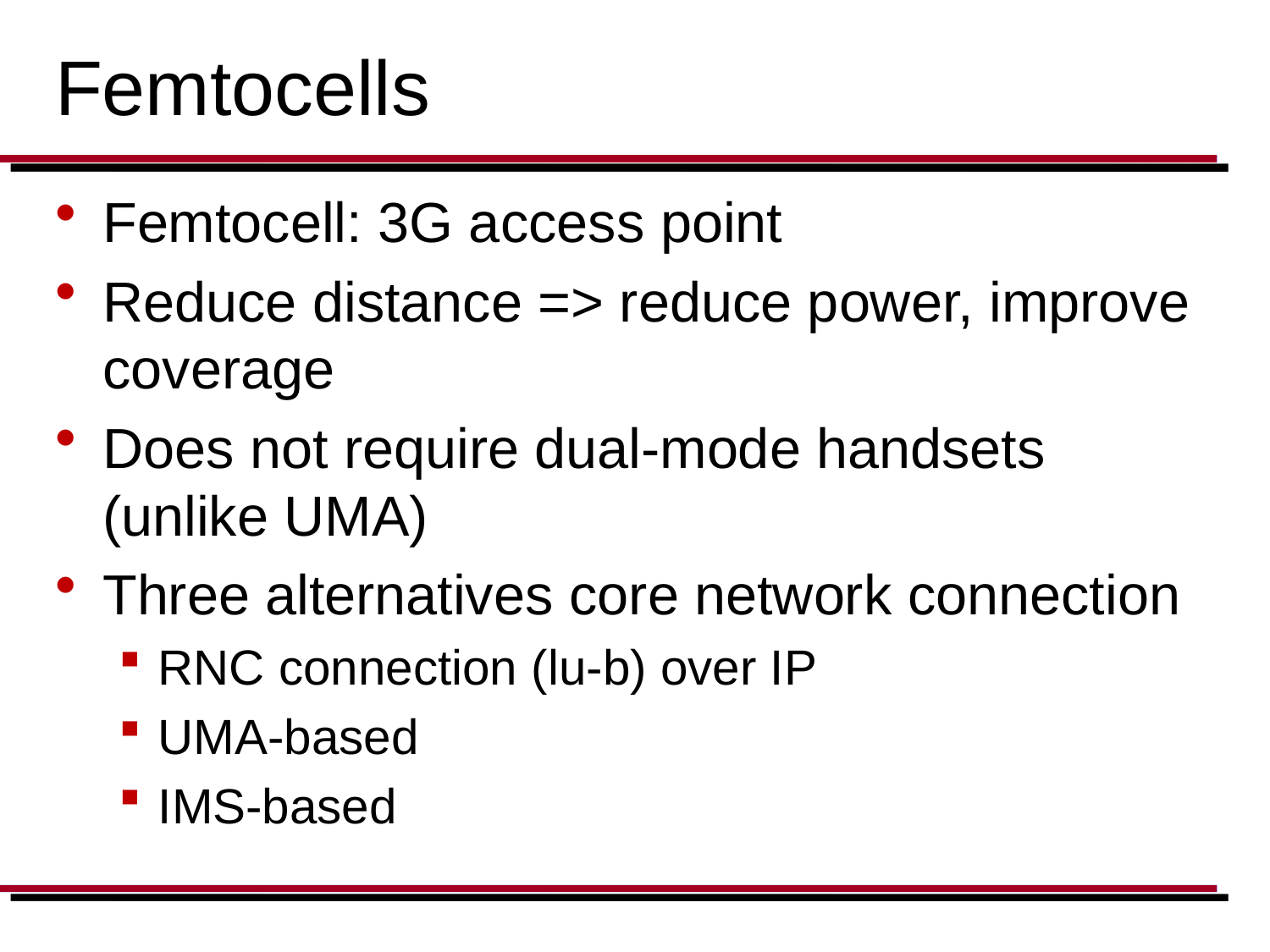

# Femtocells
Femtocell: 3G access point
Reduce distance => reduce power, improve coverage
Does not require dual-mode handsets (unlike UMA)
Three alternatives core network connection
RNC connection (lu-b) over IP
UMA-based
IMS-based